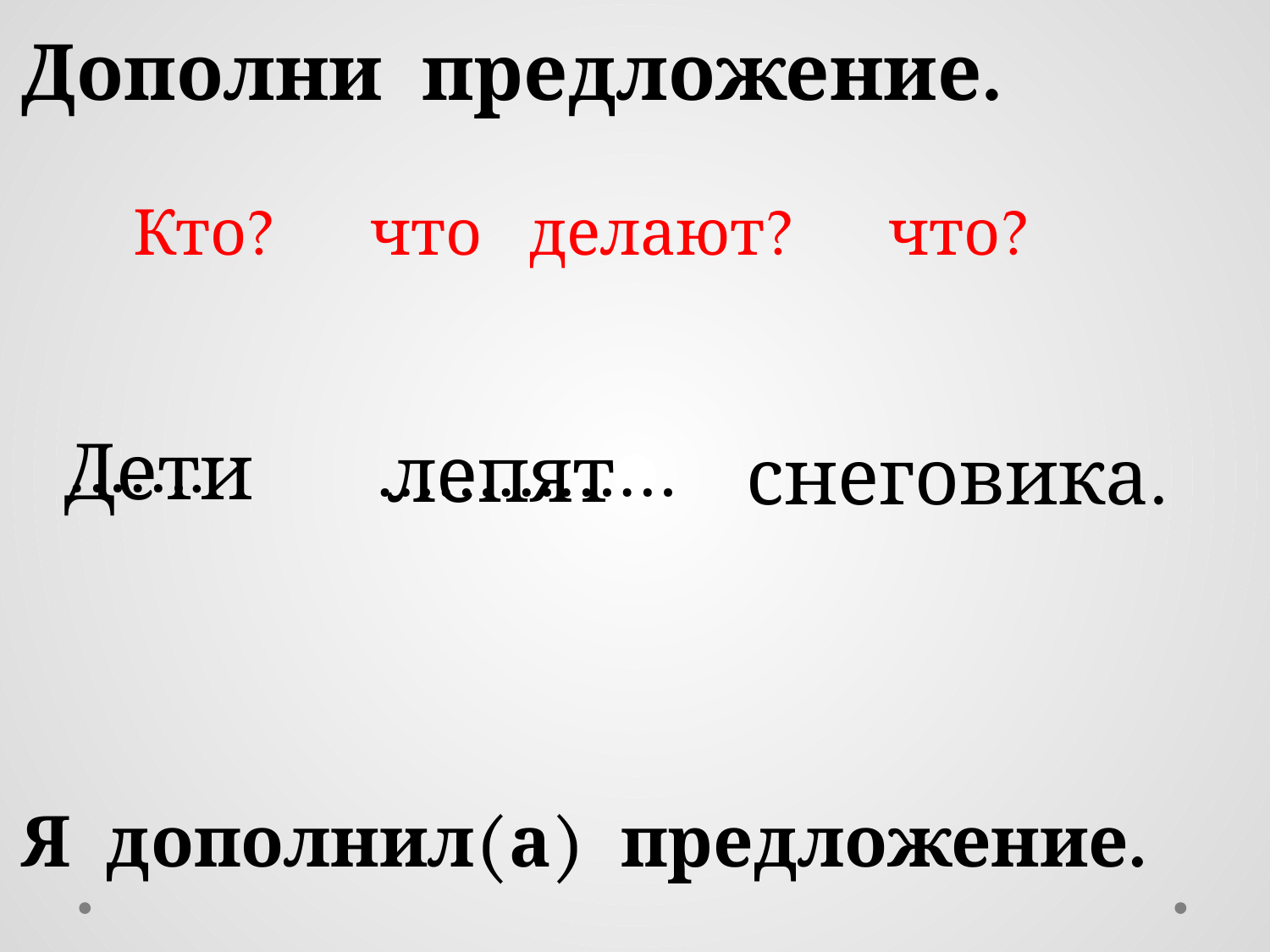

Дополни  предложение.

       Кто?      что   делают?      что?

Я  дополнил(а)  предложение.
…….
Дети
лепят
……………
снеговика.